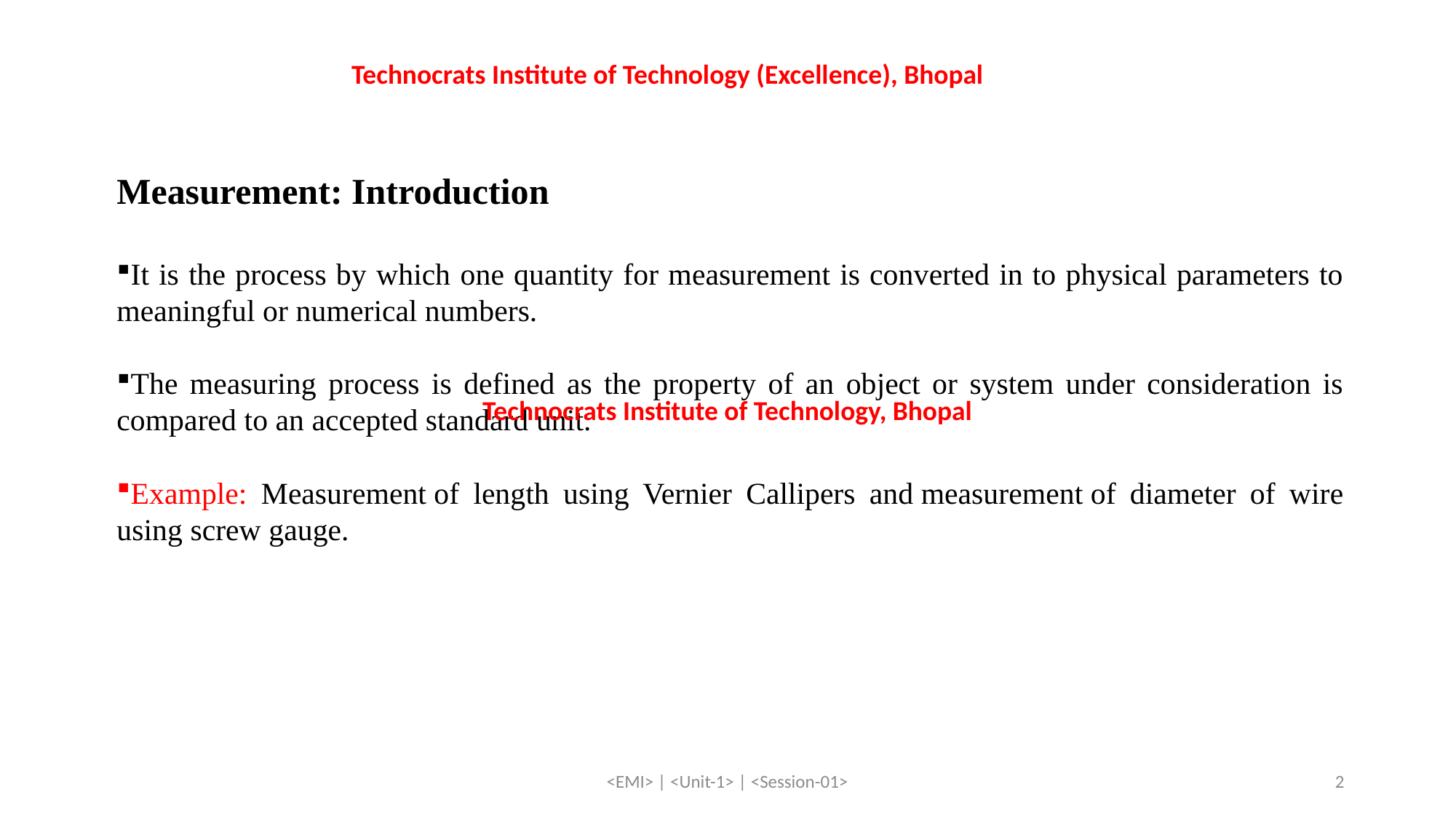

Technocrats Institute of Technology (Excellence), Bhopal
Measurement: Introduction

It is the process by which one quantity for measurement is converted in to physical parameters to meaningful or numerical numbers.

The measuring process is defined as the property of an object or system under consideration is compared to an accepted standard unit.

Example: Measurement of length using Vernier Callipers and measurement of diameter of wire using screw gauge.

Technocrats Institute of Technology, Bhopal

<EMI> | <Unit-1> | <Session-01>
2